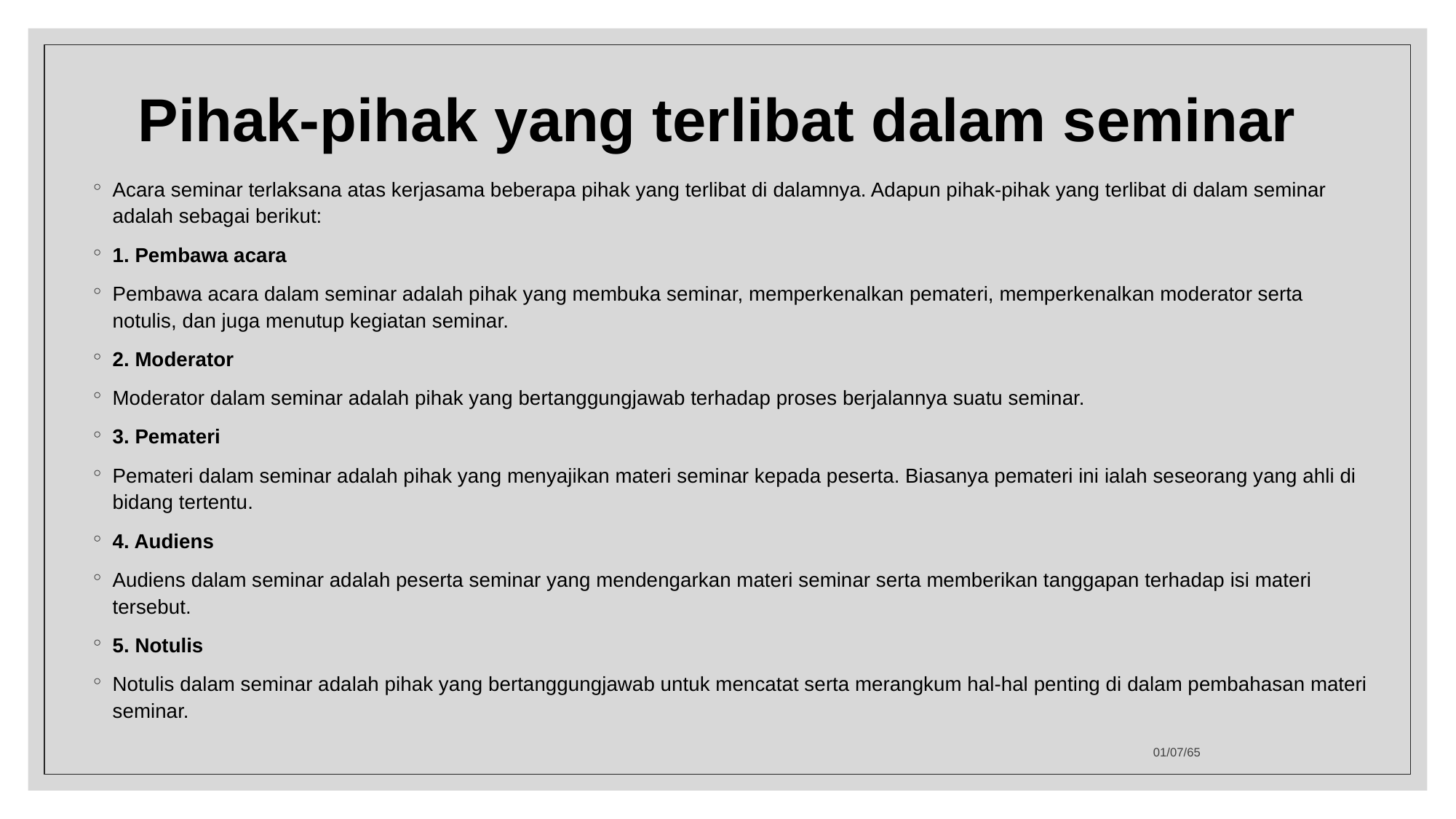

# Pihak-pihak yang terlibat dalam seminar
Acara seminar terlaksana atas kerjasama beberapa pihak yang terlibat di dalamnya. Adapun pihak-pihak yang terlibat di dalam seminar adalah sebagai berikut:
1. Pembawa acara
Pembawa acara dalam seminar adalah pihak yang membuka seminar, memperkenalkan pemateri, memperkenalkan moderator serta notulis, dan juga menutup kegiatan seminar.
2. Moderator
Moderator dalam seminar adalah pihak yang bertanggungjawab terhadap proses berjalannya suatu seminar.
3. Pemateri
Pemateri dalam seminar adalah pihak yang menyajikan materi seminar kepada peserta. Biasanya pemateri ini ialah seseorang yang ahli di bidang tertentu.
4. Audiens
Audiens dalam seminar adalah peserta seminar yang mendengarkan materi seminar serta memberikan tanggapan terhadap isi materi tersebut.
5. Notulis
Notulis dalam seminar adalah pihak yang bertanggungjawab untuk mencatat serta merangkum hal-hal penting di dalam pembahasan materi seminar.
01/07/65